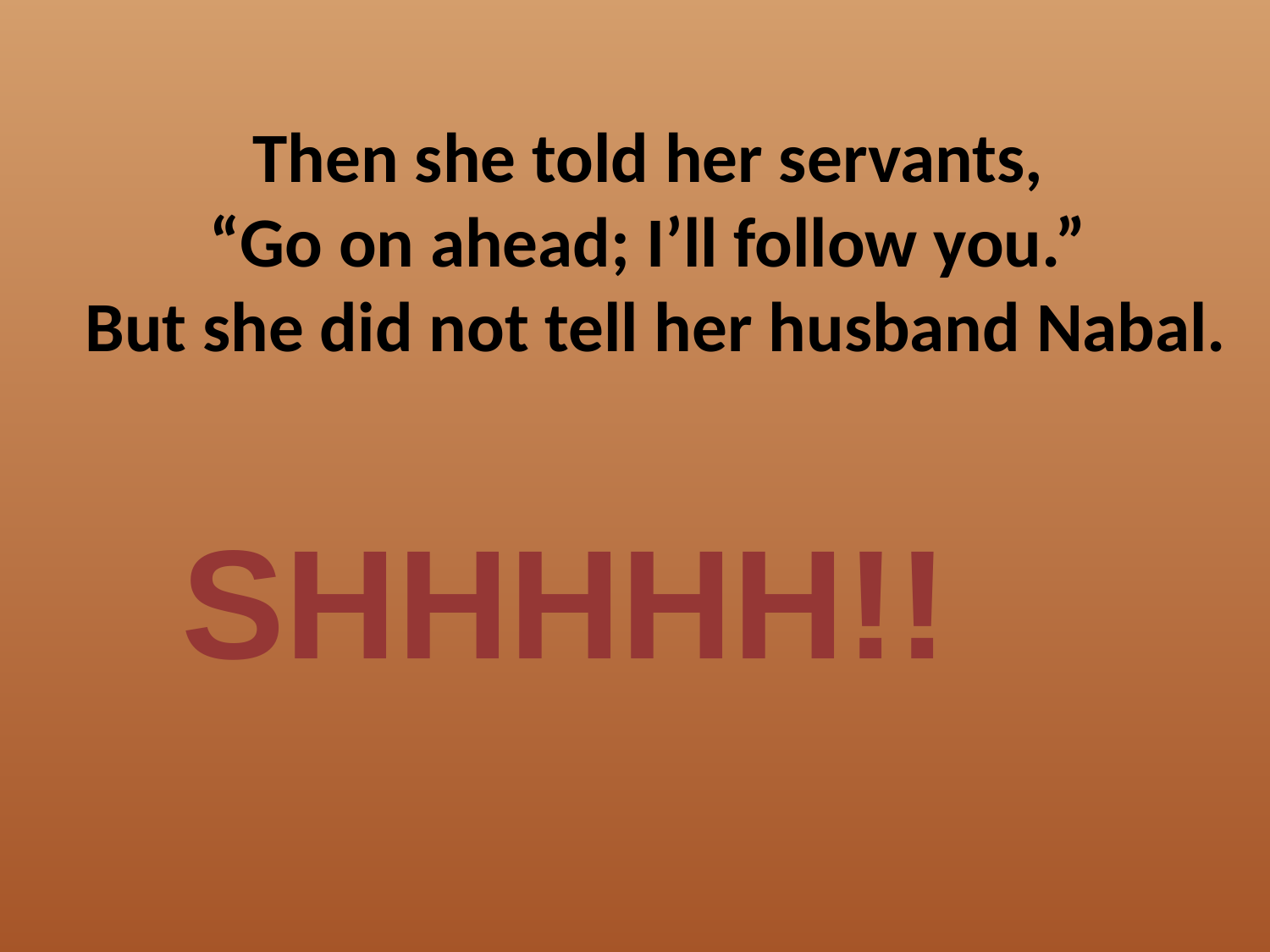

Then she told her servants,
“Go on ahead; I’ll follow you.”
But she did not tell her husband Nabal.
SHHHHH!!